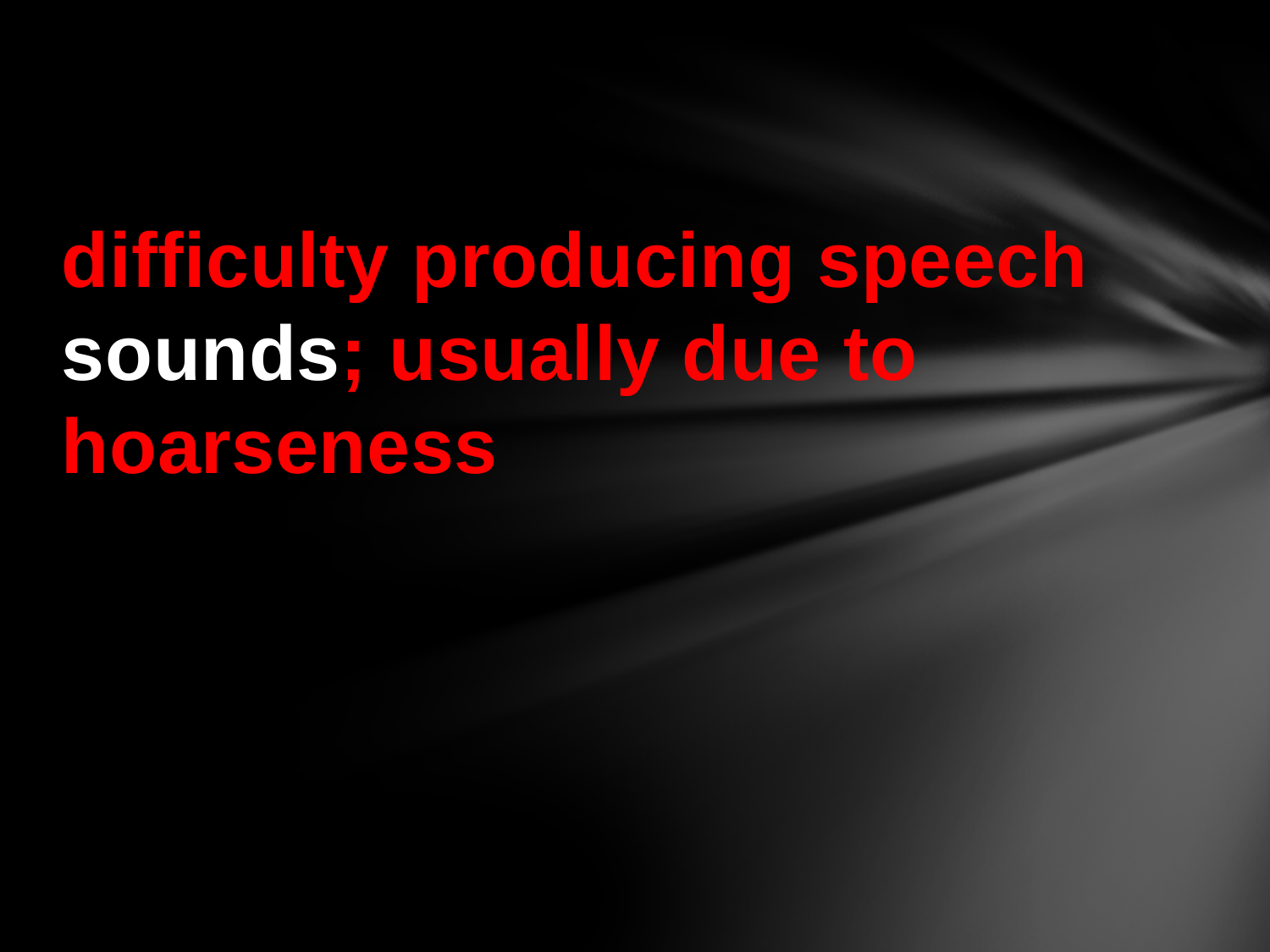

#
difficulty producing speech sounds; usually due to hoarseness